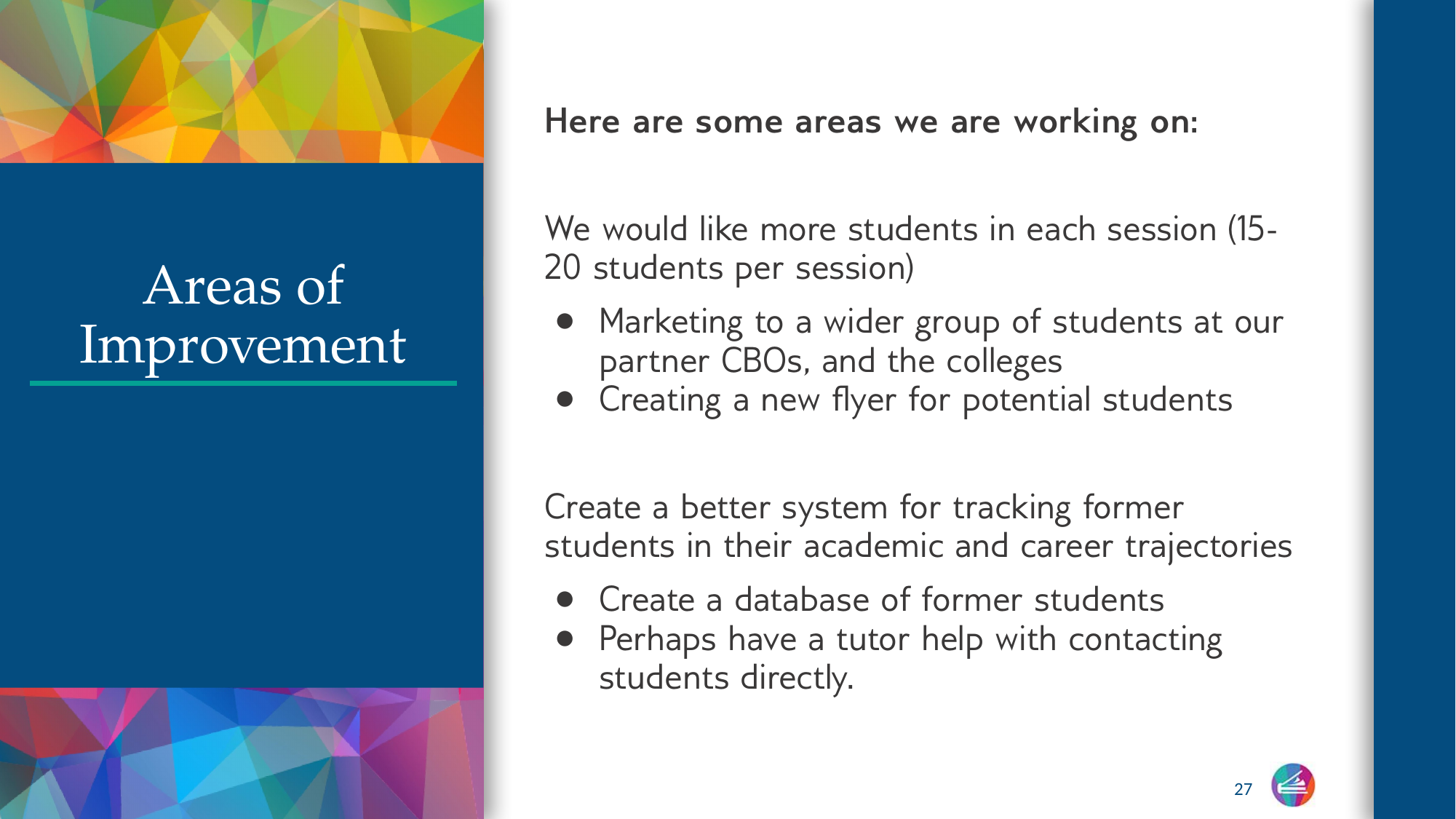

Here are some areas we are working on:

We would like more students in each session (15- 20 students per session)
Marketing to a wider group of students at our partner CBOs, and the colleges
Creating a new flyer for potential students

Create a better system for tracking former students in their academic and career trajectories
Create a database of former students
Perhaps have a tutor help with contacting students directly.
# Areas of Improvement
27